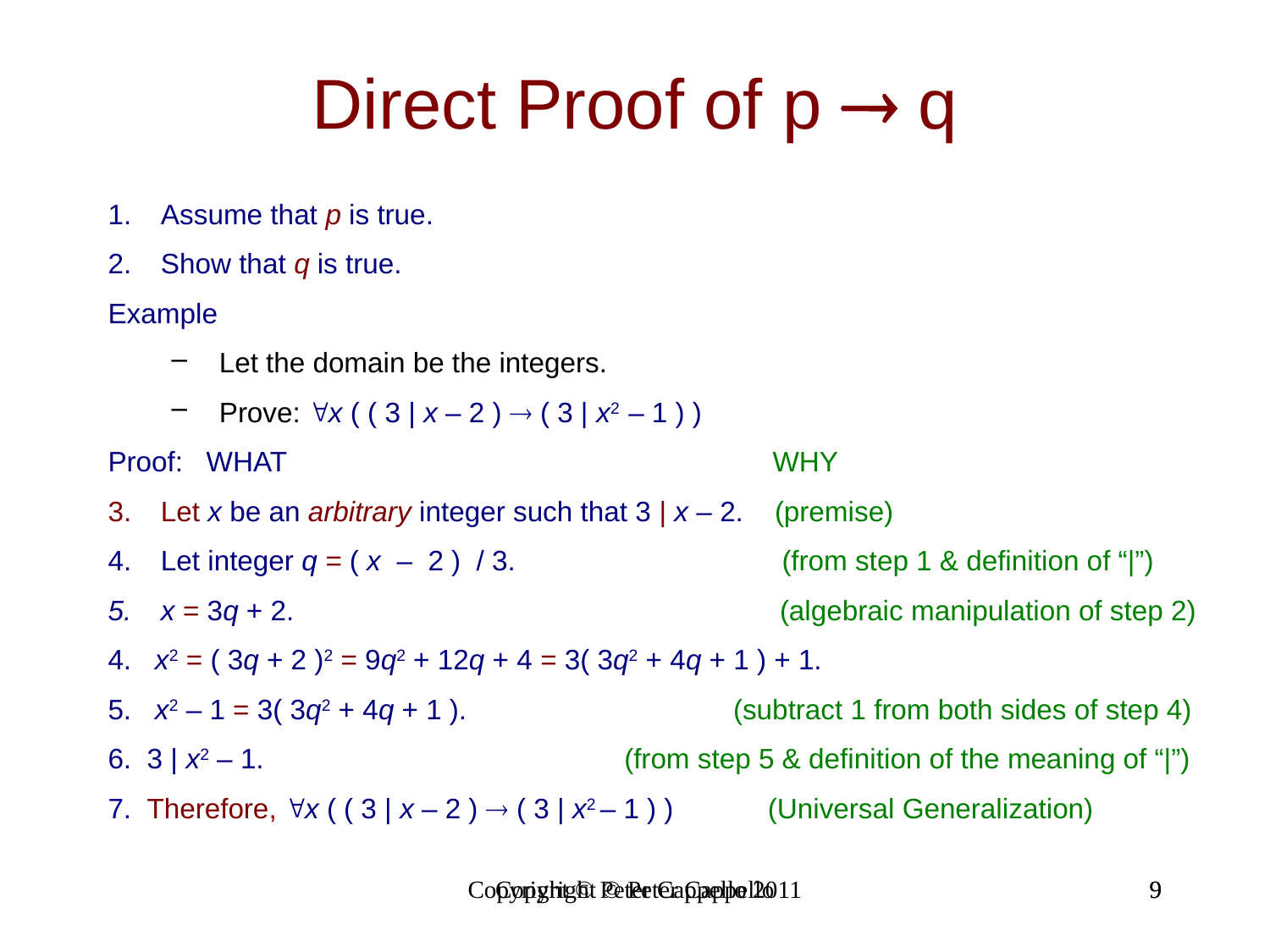

# Direct Proof of p → q
Assume that p is true.
Show that q is true.
Example
Let the domain be the integers.
Prove: ∀x ( ( 3 | x – 2 ) → ( 3 | x2  – 1 ) )
Proof:   WHAT                                                              WHY
Let x be an arbitrary integer such that 3 | x – 2.    (premise)
Let integer q = ( x  –  2 )  / 3.                                  (from step 1 & definition of “|”)
x = 3q + 2.                                                              (algebraic manipulation of step 2)
4.   x2 = ( 3q + 2 )2 = 9q2 + 12q + 4 = 3( 3q2 + 4q + 1 ) + 1.
5.   x2 – 1 = 3( 3q2 + 4q + 1 ).                                  (subtract 1 from both sides of step 4)
6.  3 | x2 – 1.                                              (from step 5 & definition of the meaning of “|”)
7.  Therefore, ∀x ( ( 3 | x – 2 ) → ( 3 | x2 – 1 ) )            (Universal Generalization)
Copyright © Peter Cappello 2011
Copyright © Peter Cappello
9
9